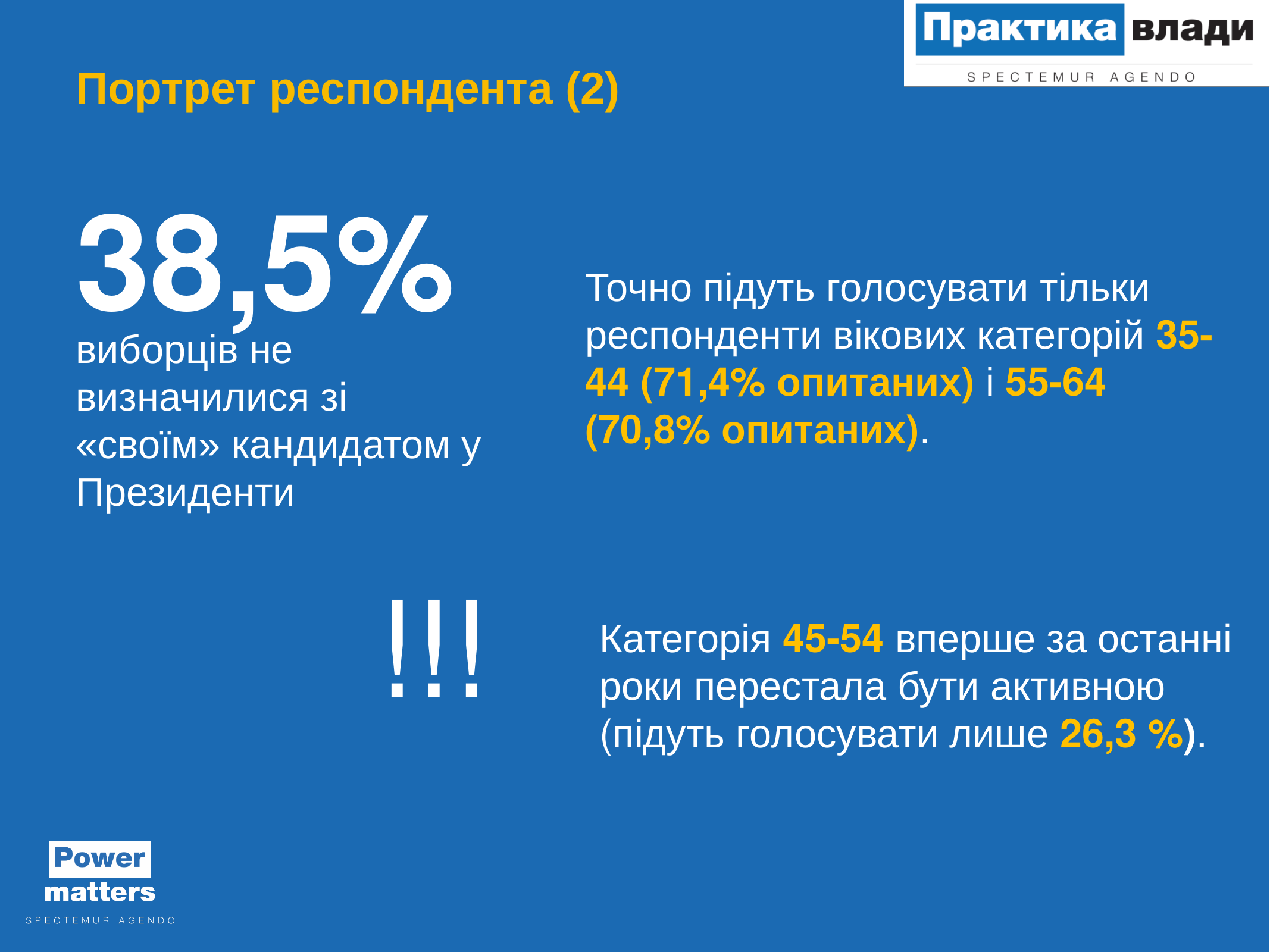

Портрет респондента (2)
38,5%
Точно підуть голосувати тільки респонденти вікових категорій 35-44 (71,4% опитаних) і 55-64 (70,8% опитаних).
виборців не визначилися зі «своїм» кандидатом у Президенти
!!!
Категорія 45-54 вперше за останні роки перестала бути активною (підуть голосувати лише 26,3 %).